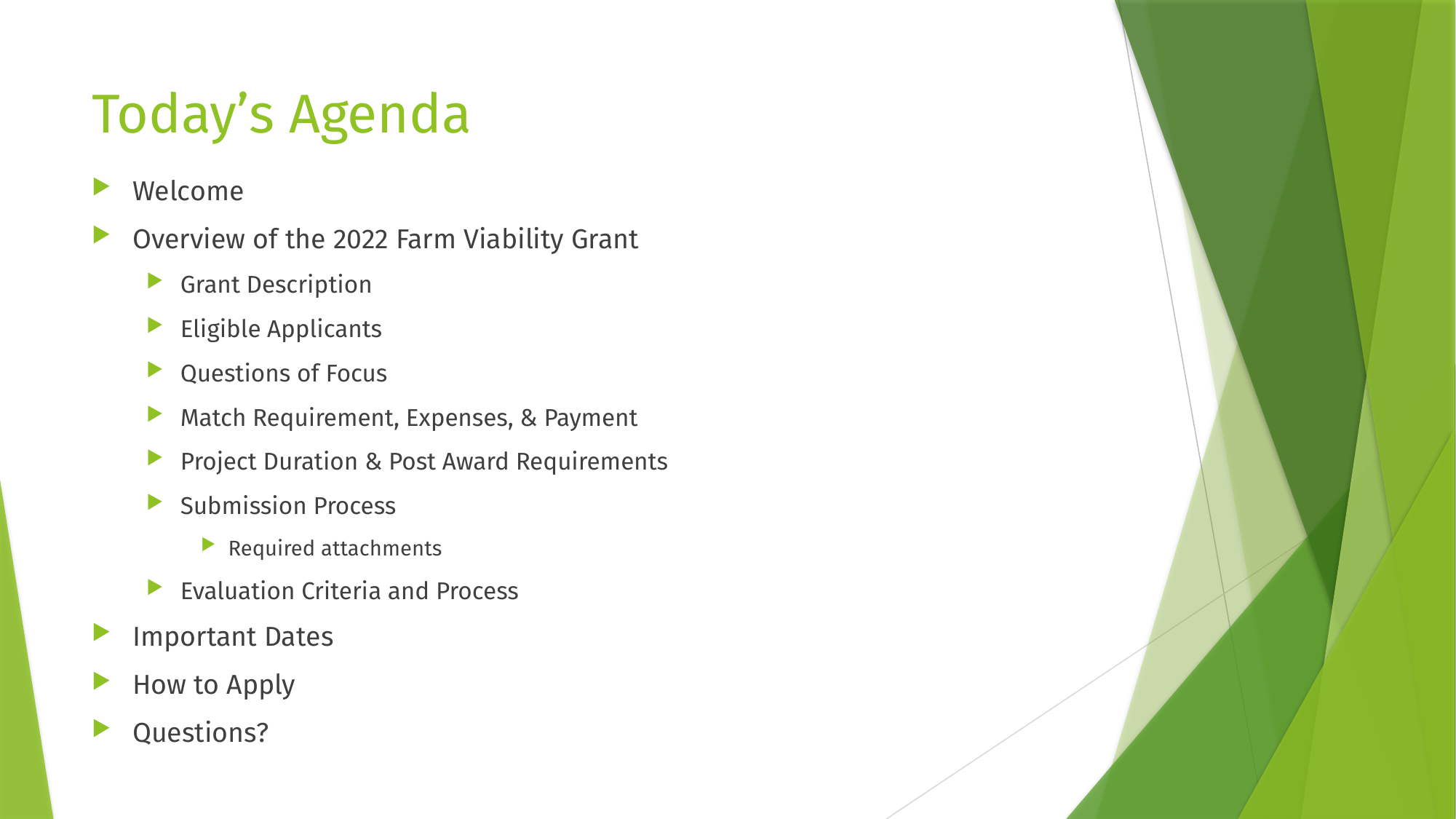

# Today’s Agenda
Welcome
Overview of the 2022 Farm Viability Grant
Grant Description
Eligible Applicants
Questions of Focus
Match Requirement, Expenses, & Payment
Project Duration & Post Award Requirements
Submission Process
Required attachments
Evaluation Criteria and Process
Important Dates
How to Apply
Questions?